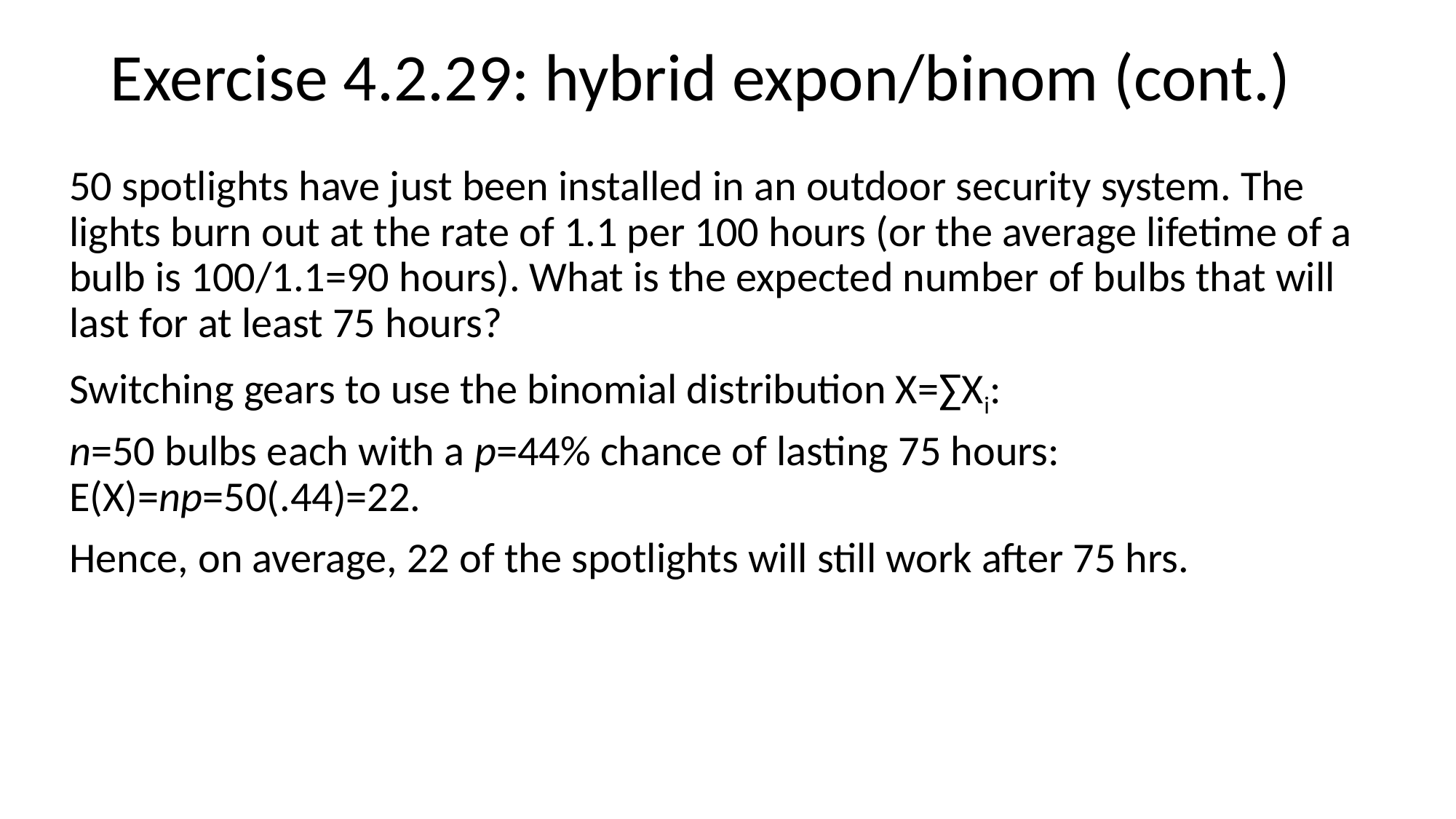

# Exercise 4.2.29: hybrid expon/binom (cont.)
50 spotlights have just been installed in an outdoor security system. The lights burn out at the rate of 1.1 per 100 hours (or the average lifetime of a bulb is 100/1.1=90 hours). What is the expected number of bulbs that will last for at least 75 hours?
Switching gears to use the binomial distribution X=∑Xi:
n=50 bulbs each with a p=44% chance of lasting 75 hours: E(X)=np=50(.44)=22.
Hence, on average, 22 of the spotlights will still work after 75 hrs.